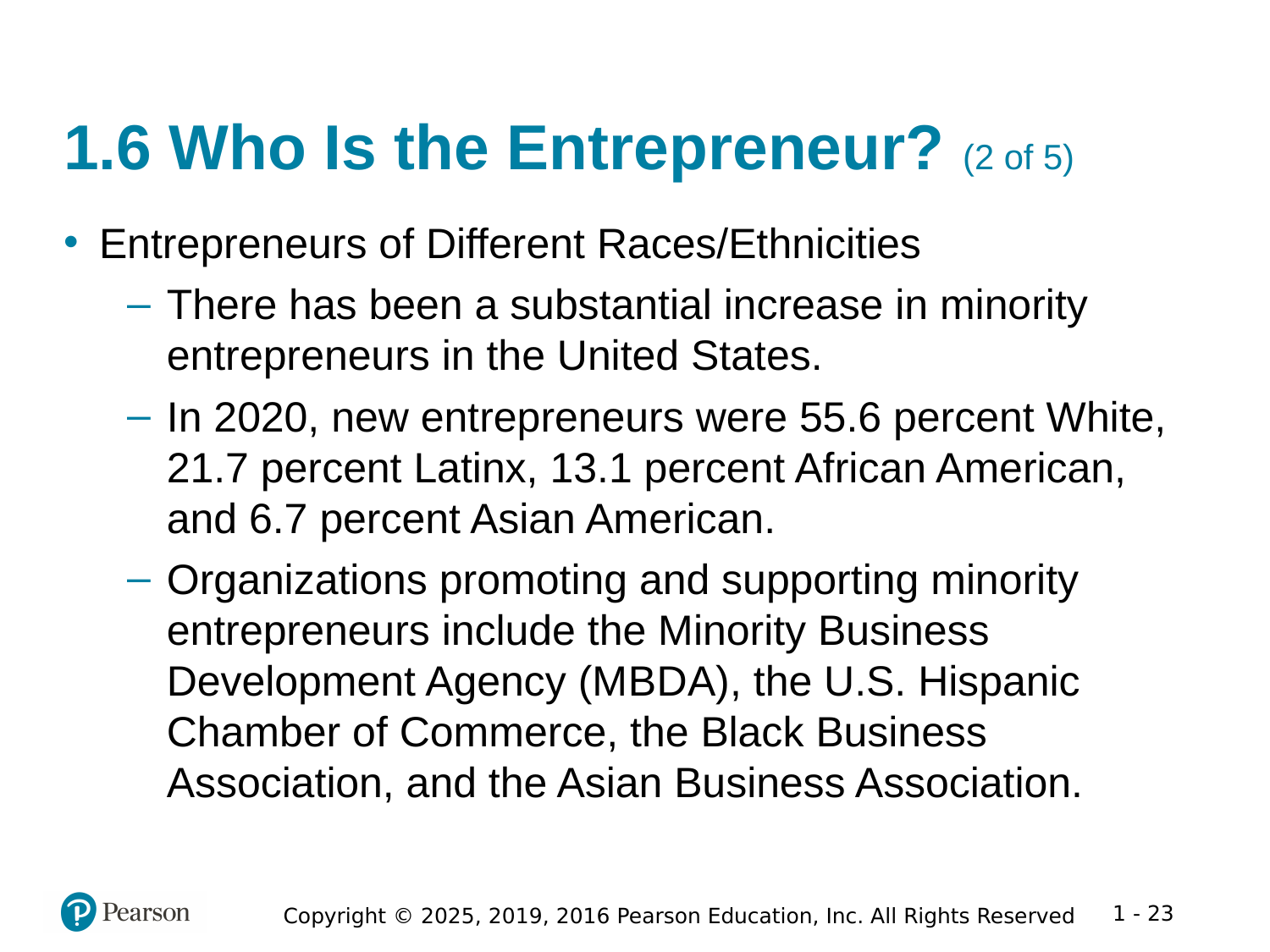

# 1.6 Who Is the Entrepreneur? (2 of 5)
Entrepreneurs of Different Races/Ethnicities
There has been a substantial increase in minority entrepreneurs in the United States.
In 2020, new entrepreneurs were 55.6 percent White, 21.7 percent Latinx, 13.1 percent African American, and 6.7 percent Asian American.
Organizations promoting and supporting minority entrepreneurs include the Minority Business Development Agency (M B D A), the U.S. Hispanic Chamber of Commerce, the Black Business Association, and the Asian Business Association.